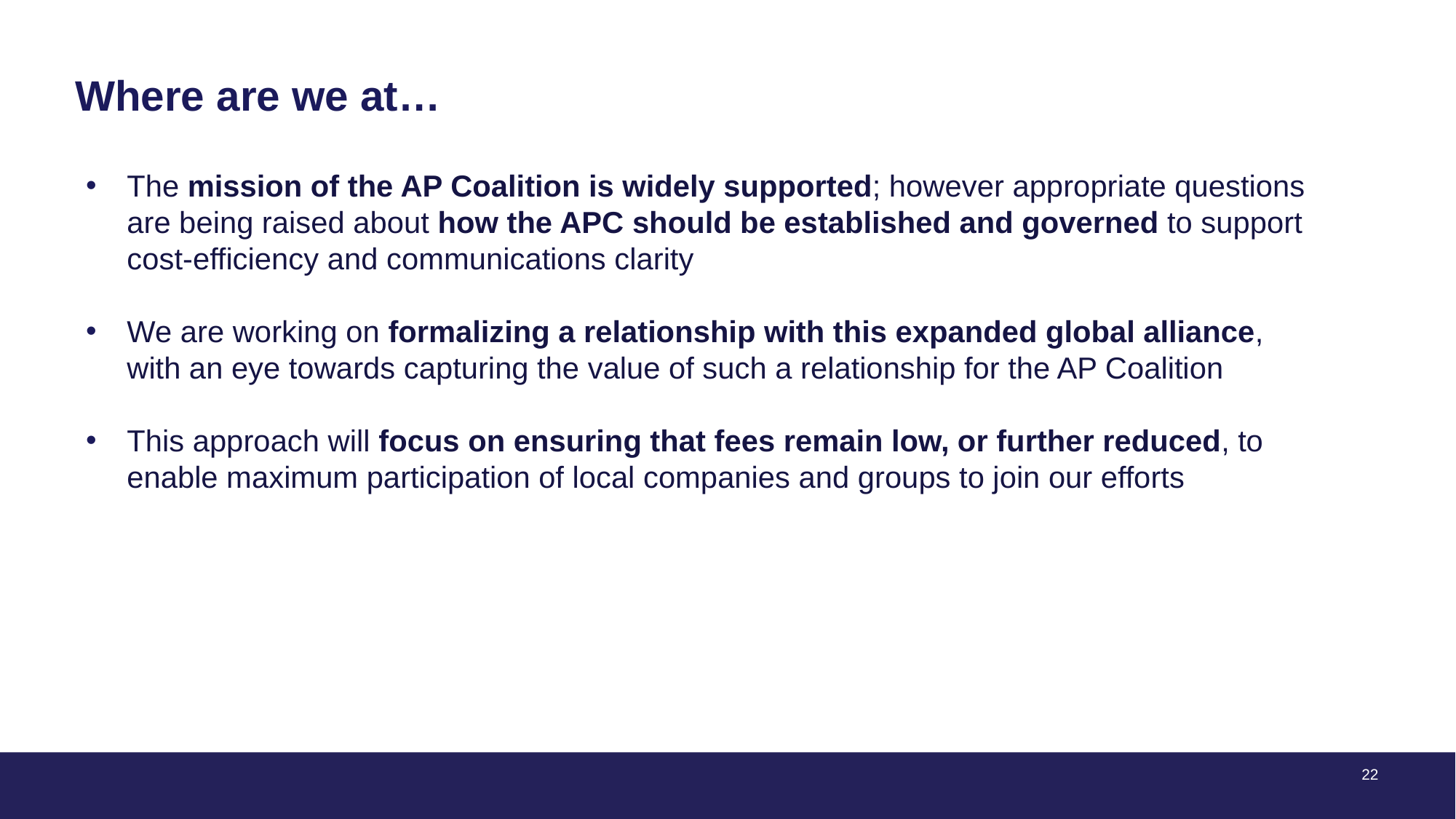

# Where are we at…
The mission of the AP Coalition is widely supported; however appropriate questions are being raised about how the APC should be established and governed to support cost-efficiency and communications clarity
We are working on formalizing a relationship with this expanded global alliance, with an eye towards capturing the value of such a relationship for the AP Coalition
This approach will focus on ensuring that fees remain low, or further reduced, to enable maximum participation of local companies and groups to join our efforts